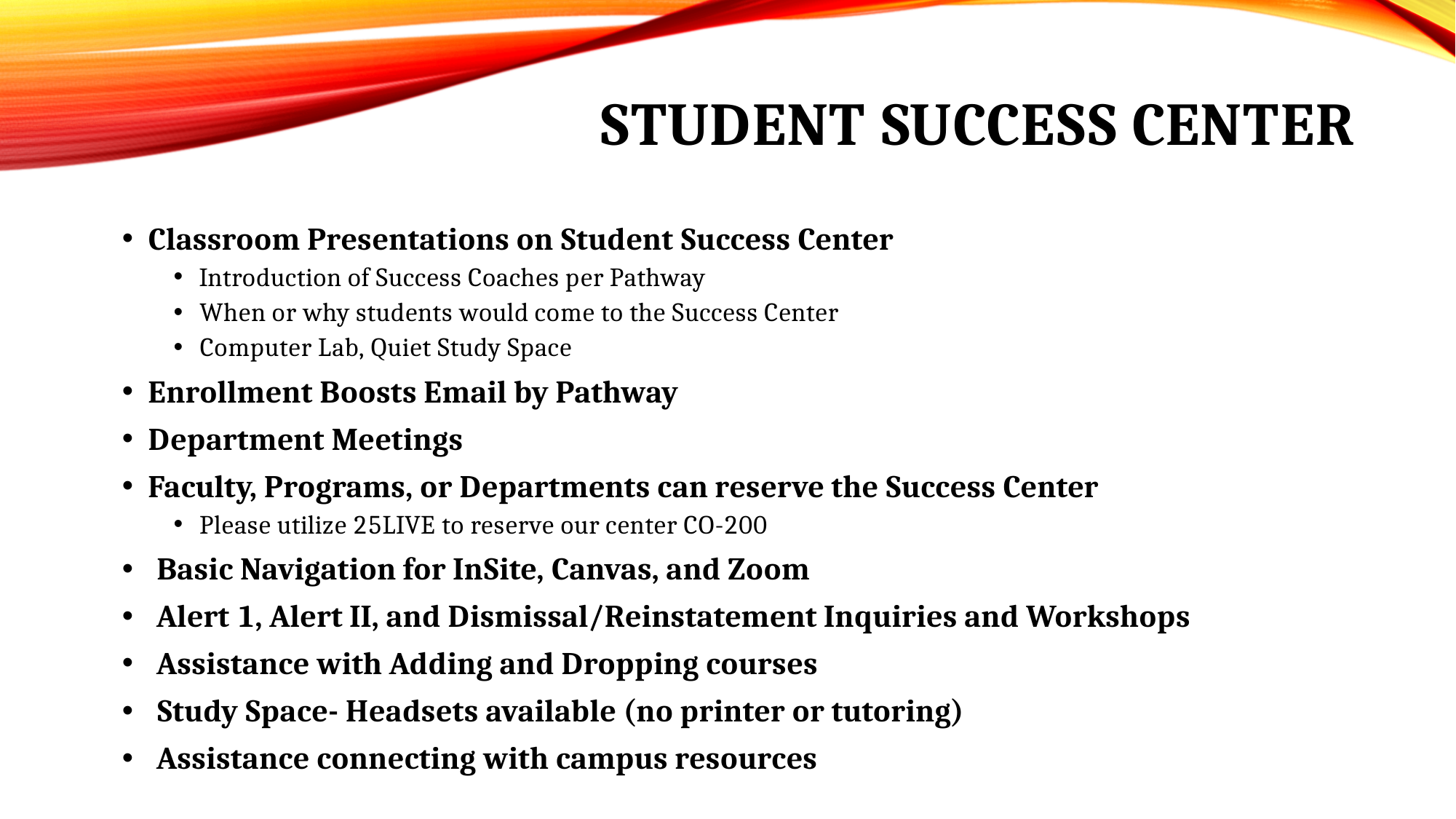

# STUDENT SUCCESS CENTER
Classroom Presentations on Student Success Center
Introduction of Success Coaches per Pathway
When or why students would come to the Success Center
Computer Lab, Quiet Study Space
Enrollment Boosts Email by Pathway
Department Meetings
Faculty, Programs, or Departments can reserve the Success Center
Please utilize 25LIVE to reserve our center CO-200
Basic Navigation for InSite, Canvas, and Zoom
Alert 1, Alert II, and Dismissal/Reinstatement Inquiries and Workshops
Assistance with Adding and Dropping courses
Study Space- Headsets available (no printer or tutoring)
Assistance connecting with campus resources